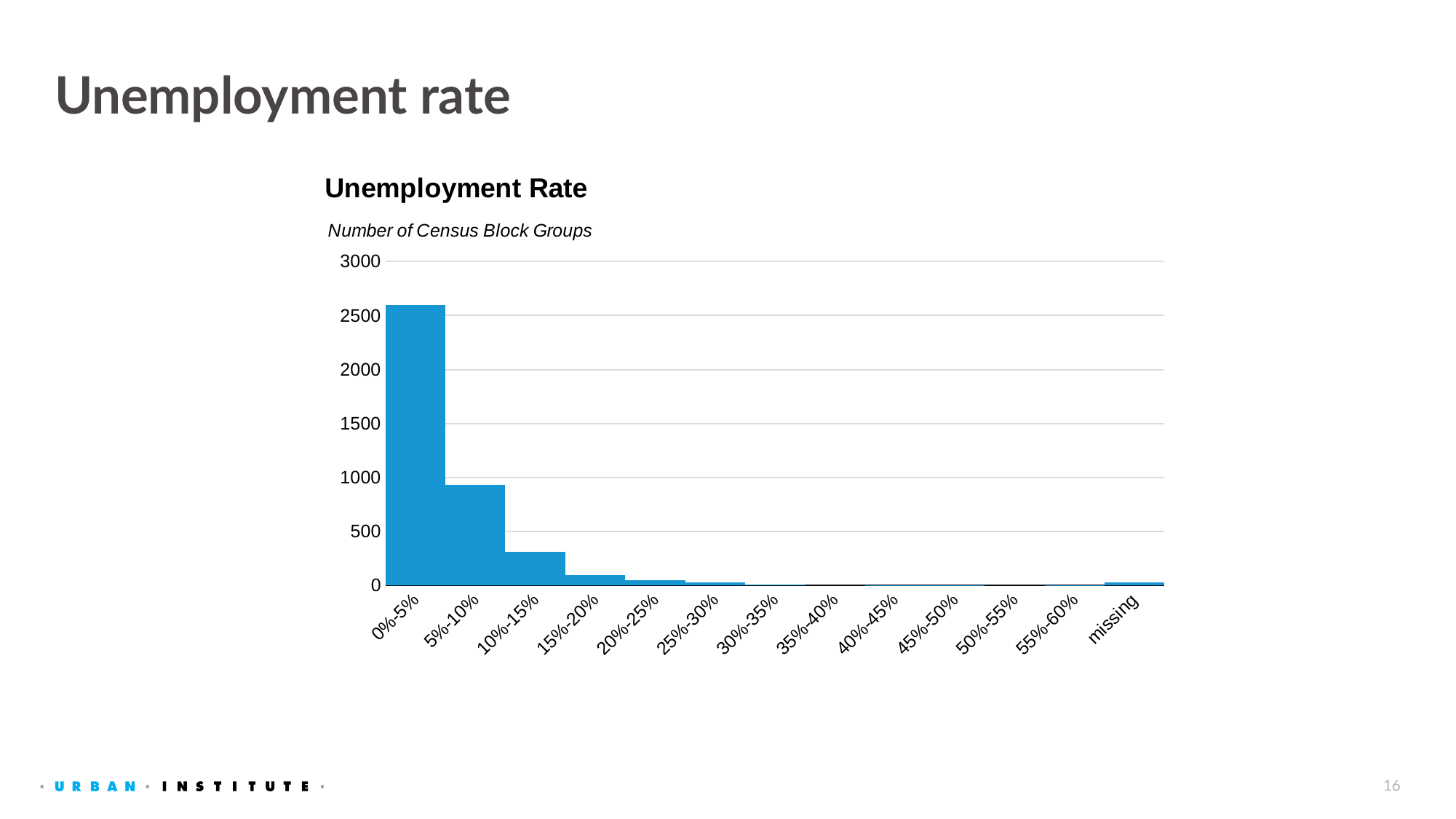

# Unemployment rate

### Chart

| Category | observation |
|---|---|
| 0%-5% | 2598.0 |
| 5%-10% | 935.0 |
| 10%-15% | 315.0 |
| 15%-20% | 94.0 |
| 20%-25% | 47.0 |
| 25%-30% | 27.0 |
| 30%-35% | 6.0 |
| 35%-40% | 0.0 |
| 40%-45% | 3.0 |
| 45%-50% | 1.0 |
| 50%-55% | 0.0 |
| 55%-60% | 1.0 |
| missing | 31.0 |
16